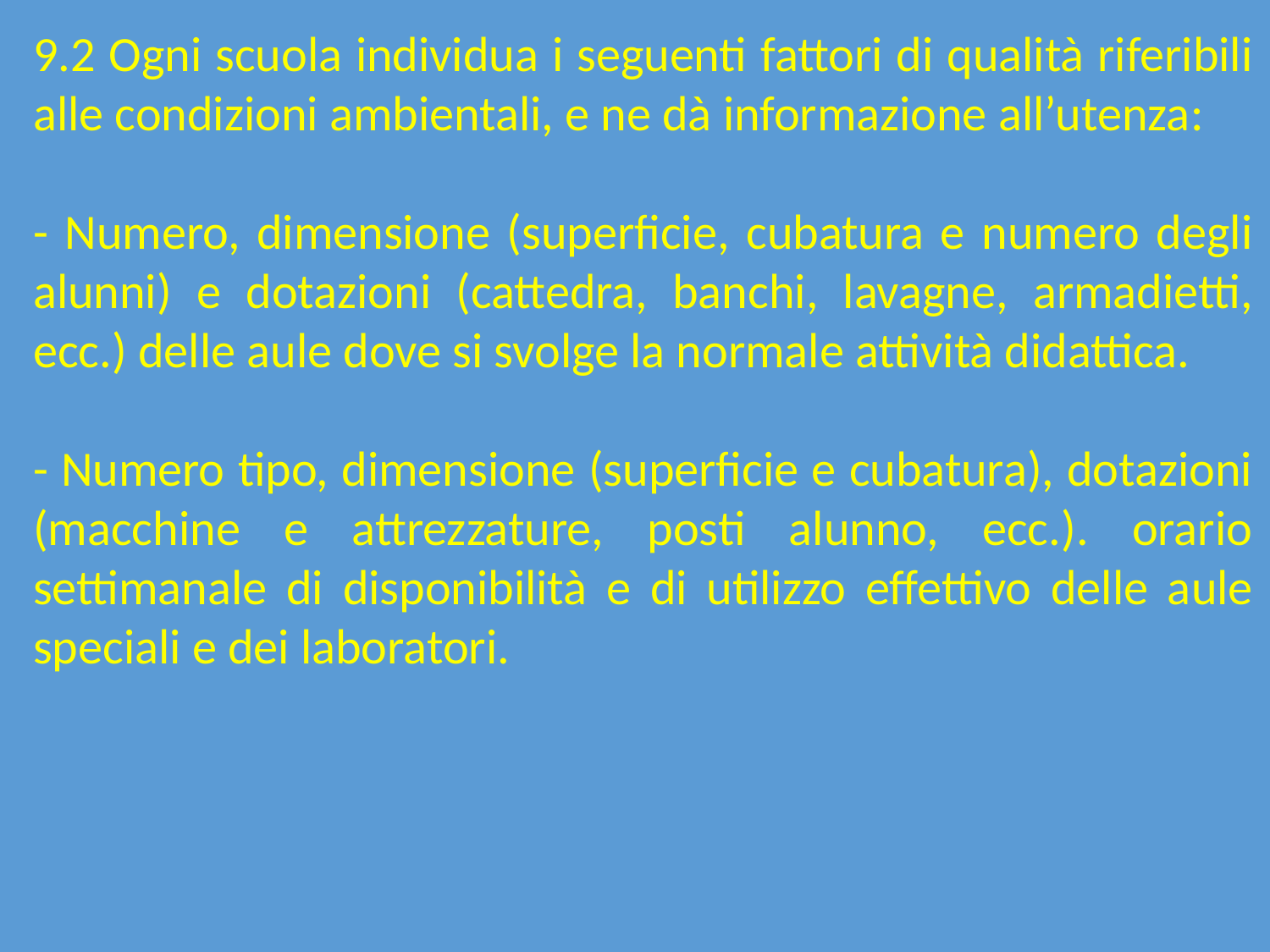

9.2 Ogni scuola individua i seguenti fattori di qualità riferibili alle condizioni ambientali, e ne dà informazione all’utenza:
- Numero, dimensione (superficie, cubatura e numero degli alunni) e dotazioni (cattedra, banchi, lavagne, armadietti, ecc.) delle aule dove si svolge la normale attività didattica.
- Numero tipo, dimensione (superficie e cubatura), dotazioni (macchine e attrezzature, posti alunno, ecc.). orario settimanale di disponibilità e di utilizzo effettivo delle aule speciali e dei laboratori.